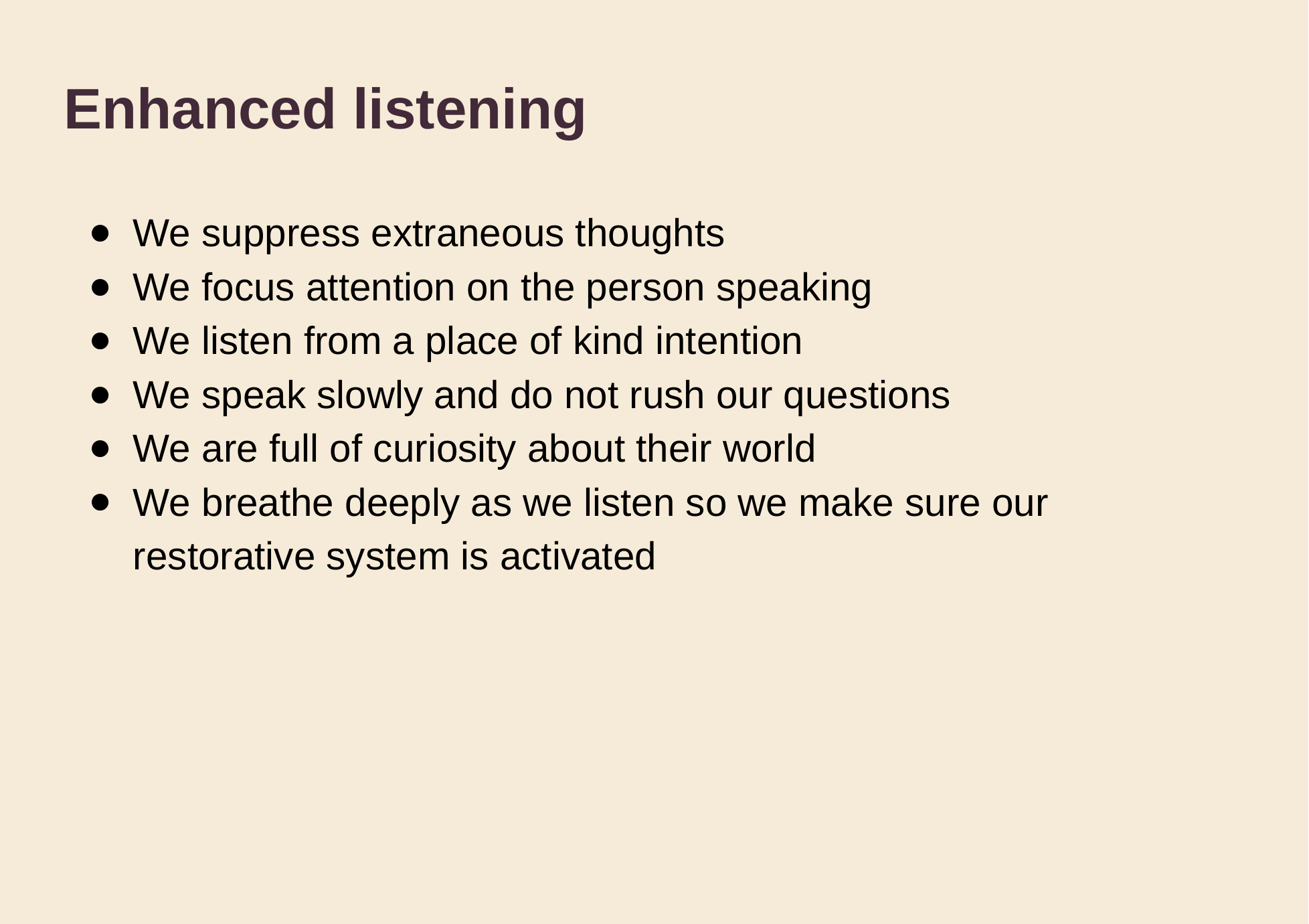

Enhanced listening

We suppress extraneous thoughts
We focus attention on the person speaking
We listen from a place of kind intention
We speak slowly and do not rush our questions
We are full of curiosity about their world
We breathe deeply as we listen so we make sure our restorative system is activated